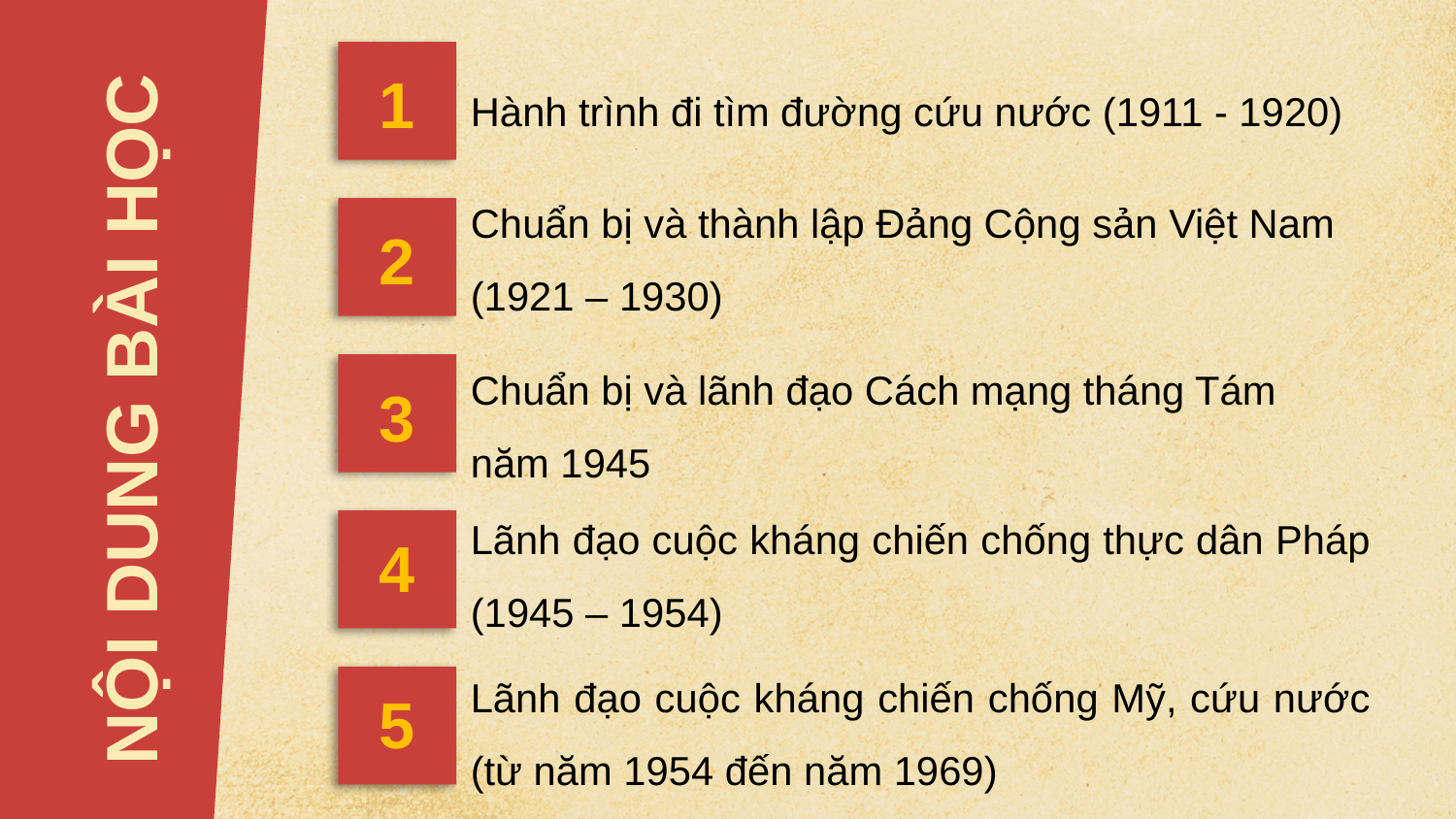

1
Hành trình đi tìm đường cứu nước (1911 - 1920)
Chuẩn bị và thành lập Đảng Cộng sản Việt Nam (1921 – 1930)

2

Chuẩn bị và lãnh đạo Cách mạng tháng Tám năm 1945

3
# NỘI DUNG BÀI HỌC
Lãnh đạo cuộc kháng chiến chống thực dân Pháp (1945 – 1954)

4
Lãnh đạo cuộc kháng chiến chống Mỹ, cứu nước (từ năm 1954 đến năm 1969)

5